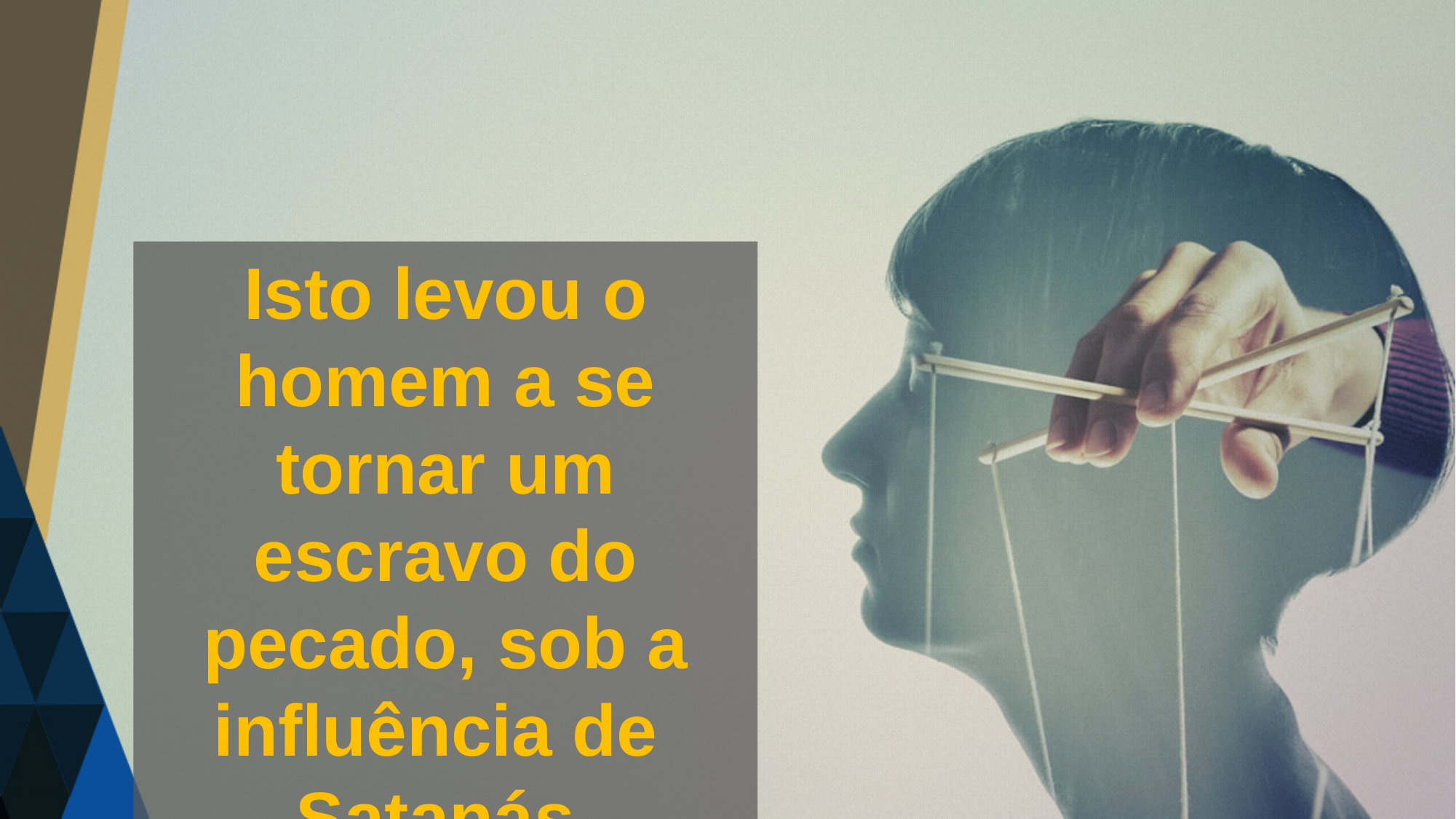

Isto levou o homem a se tornar um escravo do pecado, sob a influência de  Satanás.